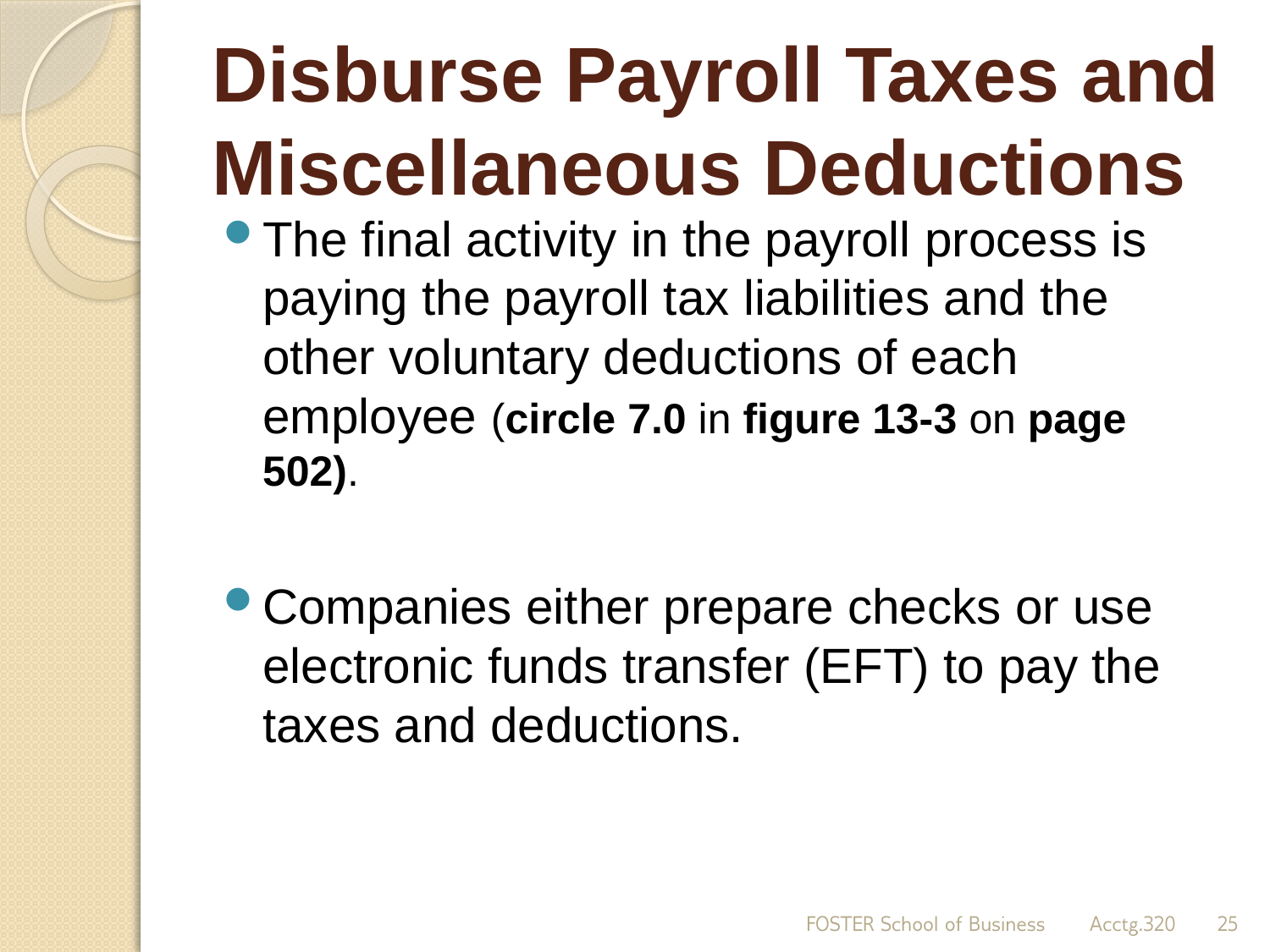

# Disburse Payroll Taxes and Miscellaneous Deductions
The final activity in the payroll process is paying the payroll tax liabilities and the other voluntary deductions of each employee (circle 7.0 in figure 13-3 on page 502).

Companies either prepare checks or use electronic funds transfer (EFT) to pay the taxes and deductions.

FOSTER School of Business       Acctg.320
25